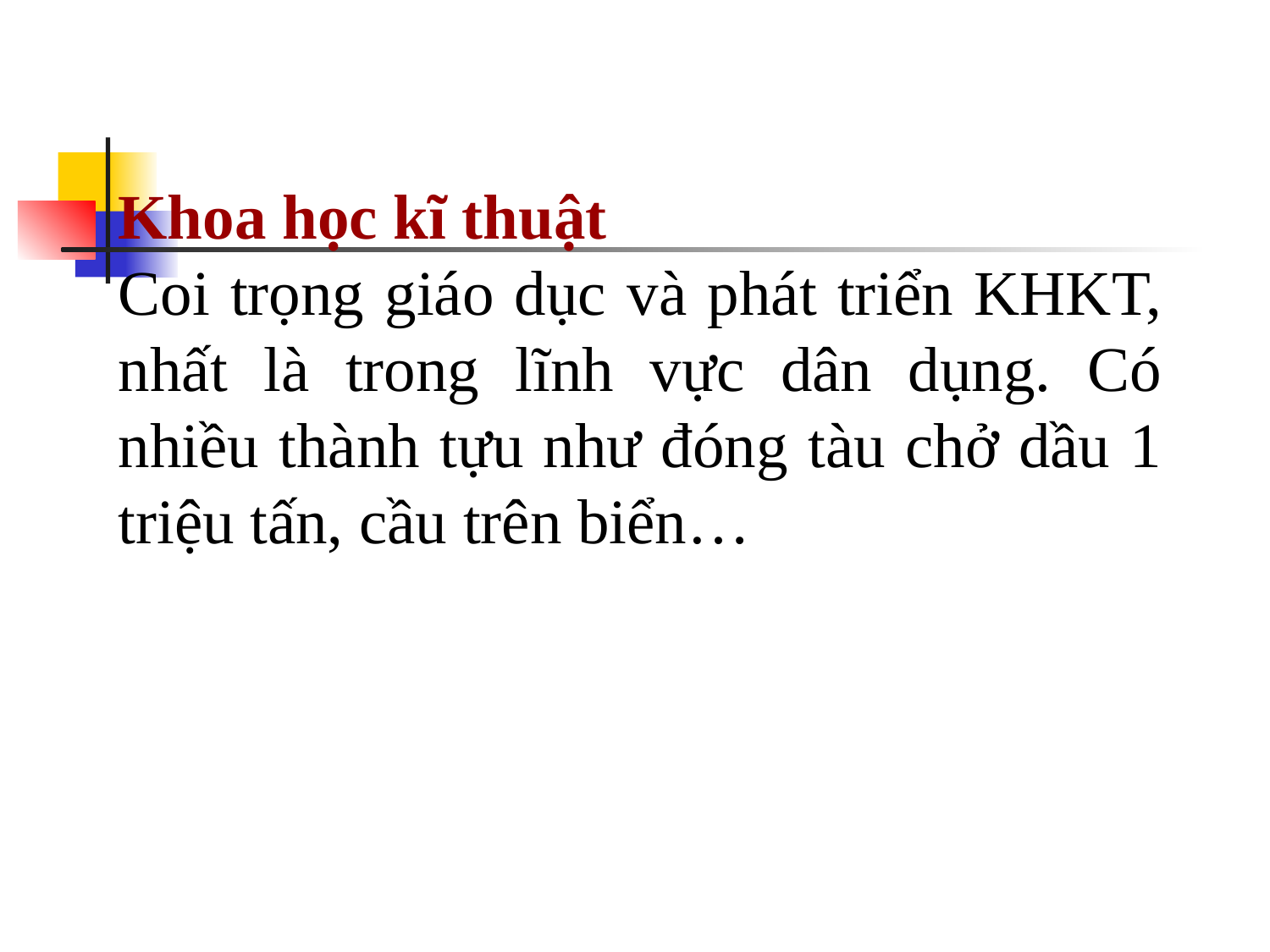

Khoa học kĩ thuật
Coi trọng giáo dục và phát triển KHKT, nhất là trong lĩnh vực dân dụng. Có nhiều thành tựu như đóng tàu chở dầu 1 triệu tấn, cầu trên biển…